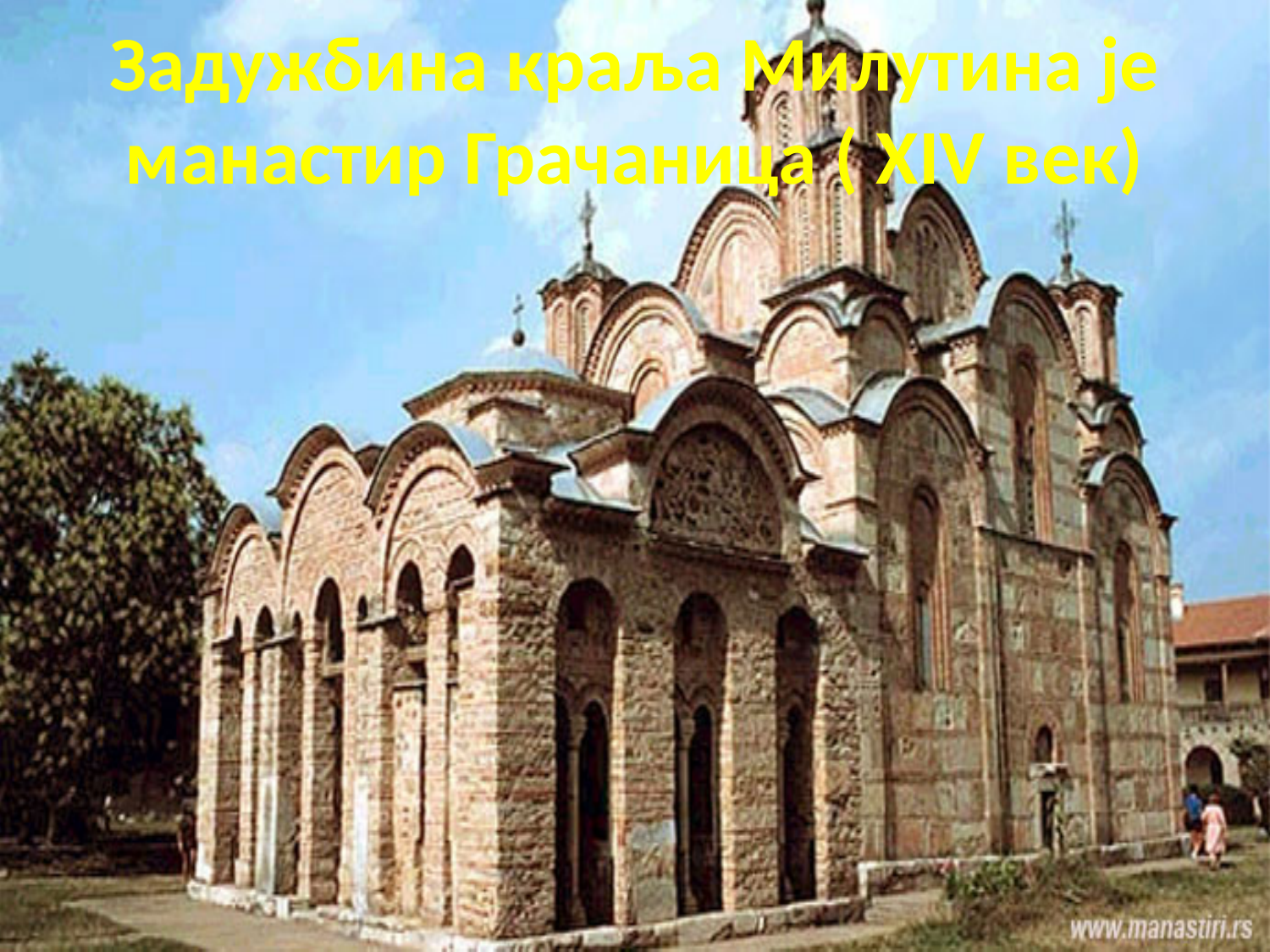

# Задужбина краља Милутина је манастир Грачаница ( XIV век)